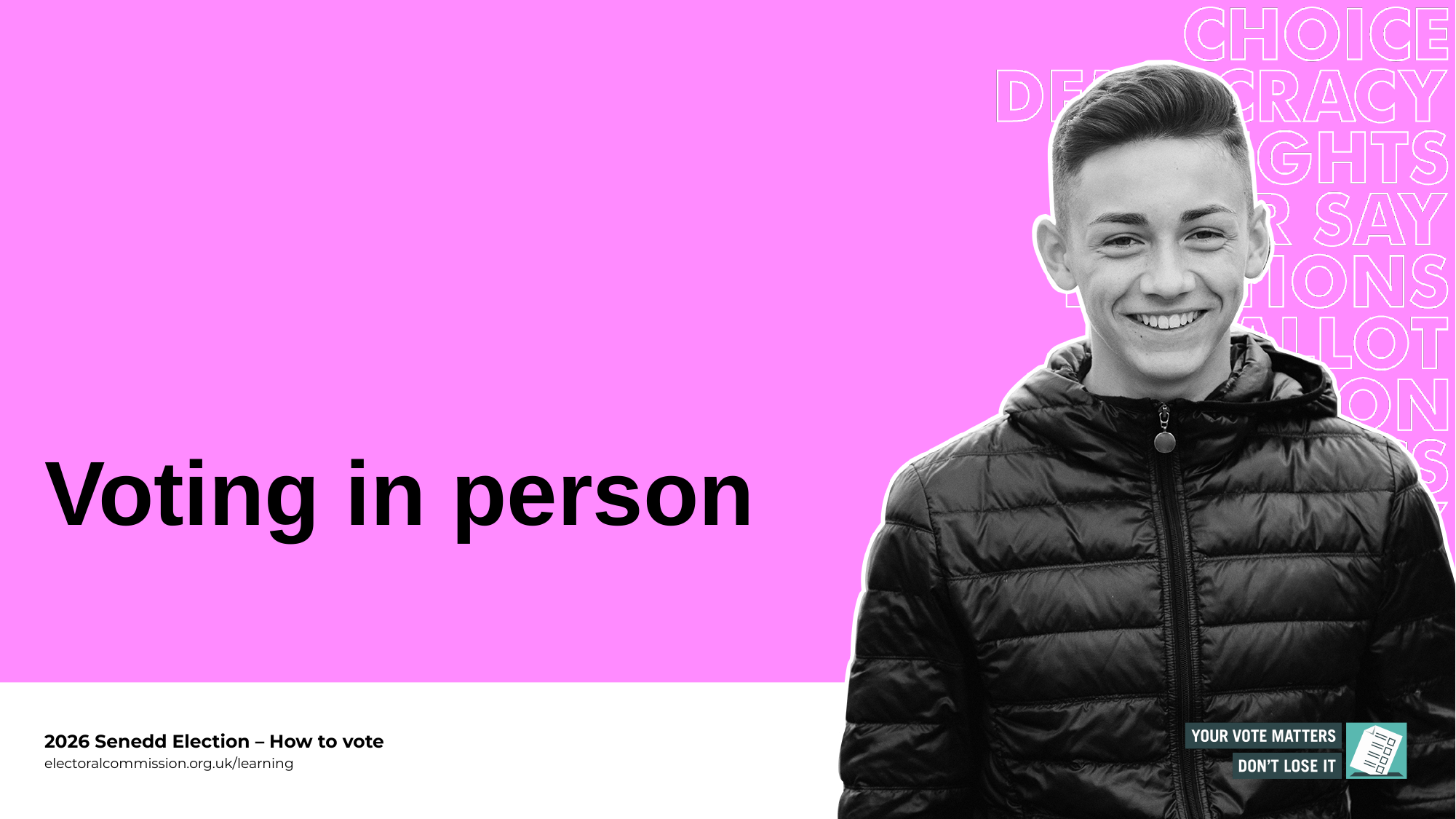

# Voting in person
2026 Senedd Election – How to vote